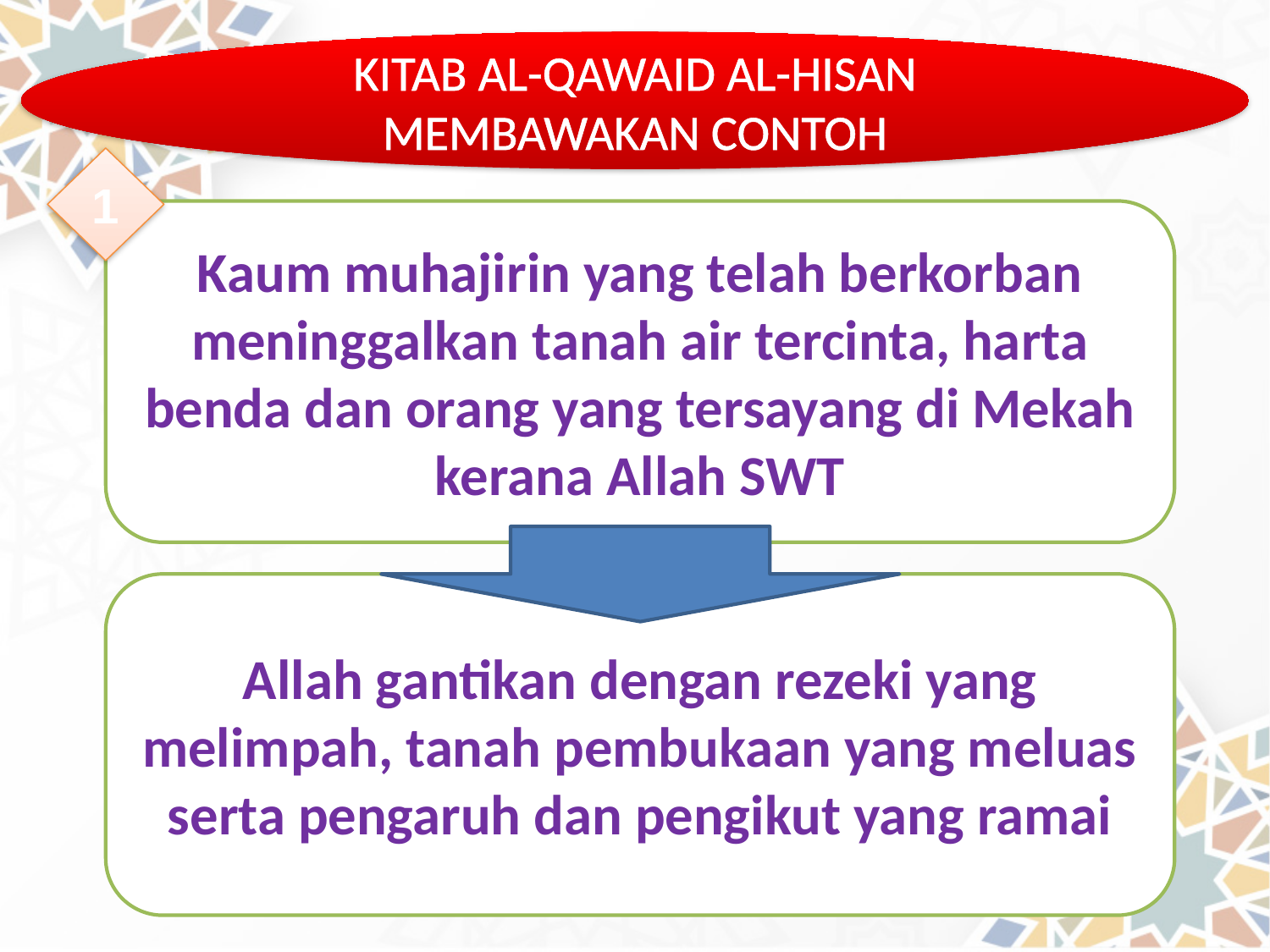

KITAB AL-QAWAID AL-HISAN MEMBAWAKAN CONTOH
1
Kaum muhajirin yang telah berkorban meninggalkan tanah air tercinta, harta benda dan orang yang tersayang di Mekah kerana Allah SWT

Allah gantikan dengan rezeki yang melimpah, tanah pembukaan yang meluas serta pengaruh dan pengikut yang ramai